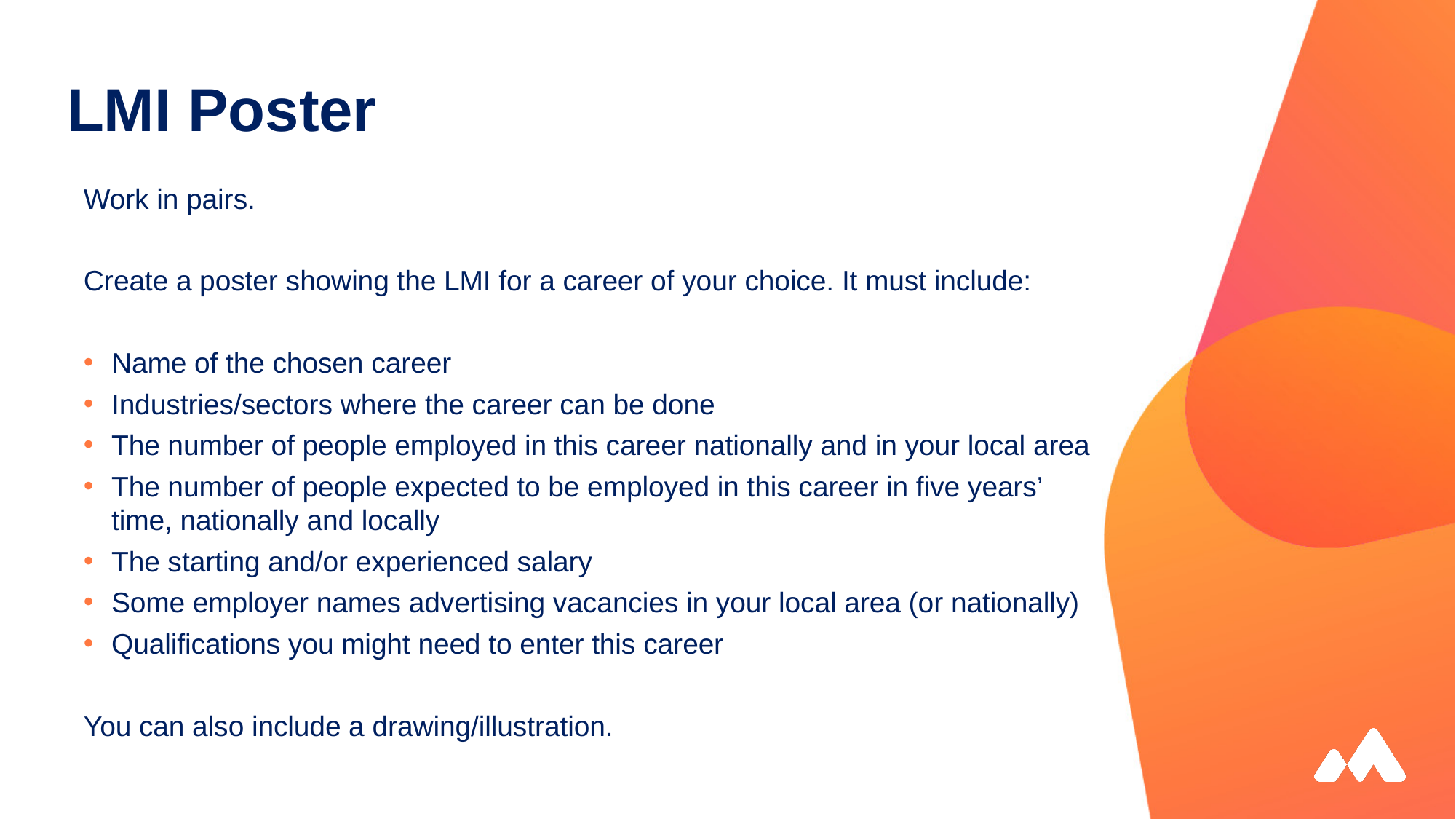

LMI Poster
Work in pairs.

Create a poster showing the LMI for a career of your choice. It must include:

Name of the chosen career
Industries/sectors where the career can be done
The number of people employed in this career nationally and in your local area
The number of people expected to be employed in this career in five years’ time, nationally and locally
The starting and/or experienced salary
Some employer names advertising vacancies in your local area (or nationally)
Qualifications you might need to enter this career

You can also include a drawing/illustration.